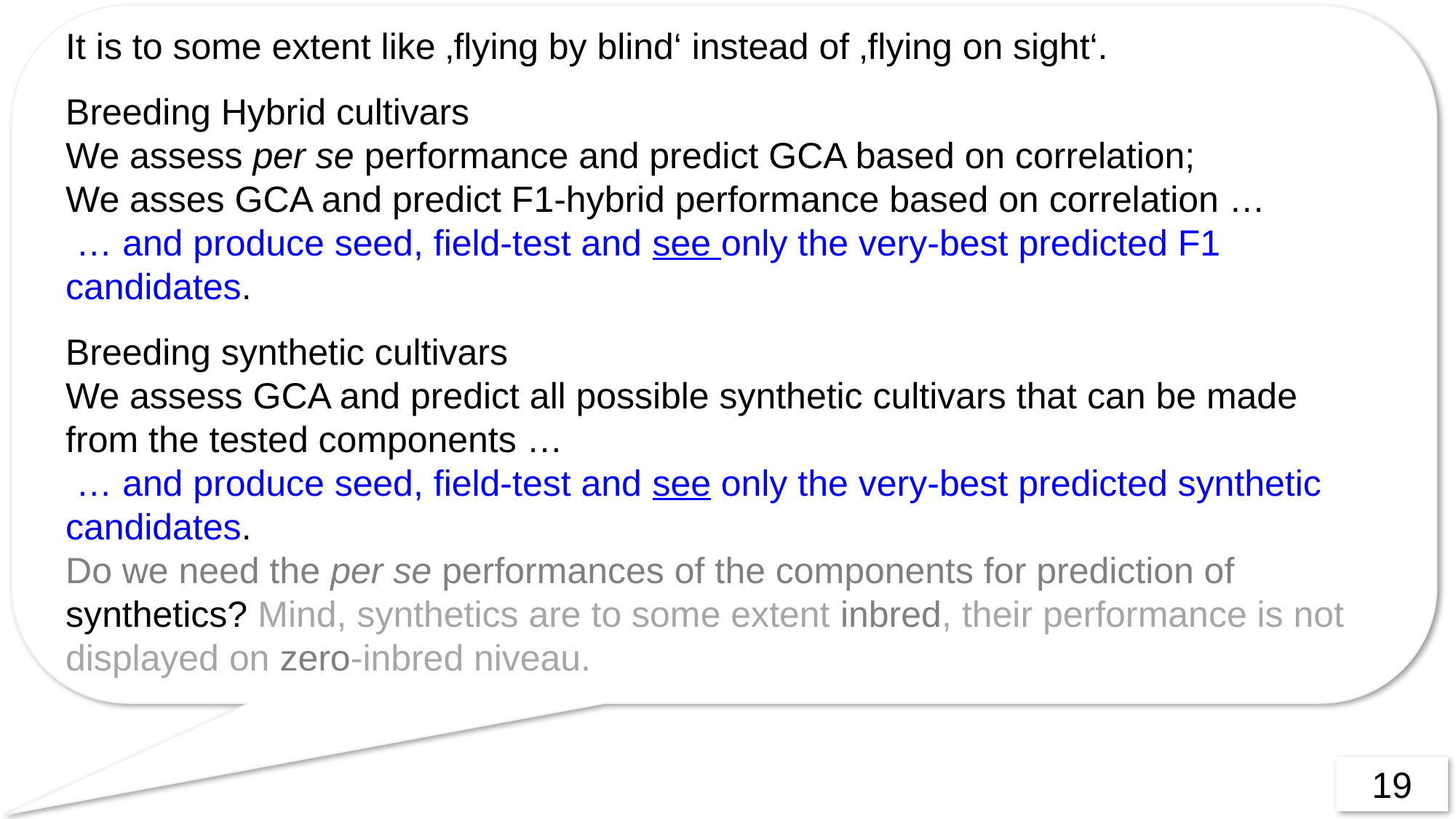

It is to some extent like ‚flying by blind‘ instead of ‚flying on sight‘.

Breeding Hybrid cultivars
We assess per se performance and predict GCA based on correlation;
We asses GCA and predict F1-hybrid performance based on correlation …
 … and produce seed, field-test and see only the very-best predicted F1 candidates.

Breeding synthetic cultivars
We assess GCA and predict all possible synthetic cultivars that can be made from the tested components …
 … and produce seed, field-test and see only the very-best predicted synthetic candidates.
Do we need the per se performances of the components for prediction of synthetics? Mind, synthetics are to some extent inbred, their performance is not displayed on zero-inbred niveau.

19